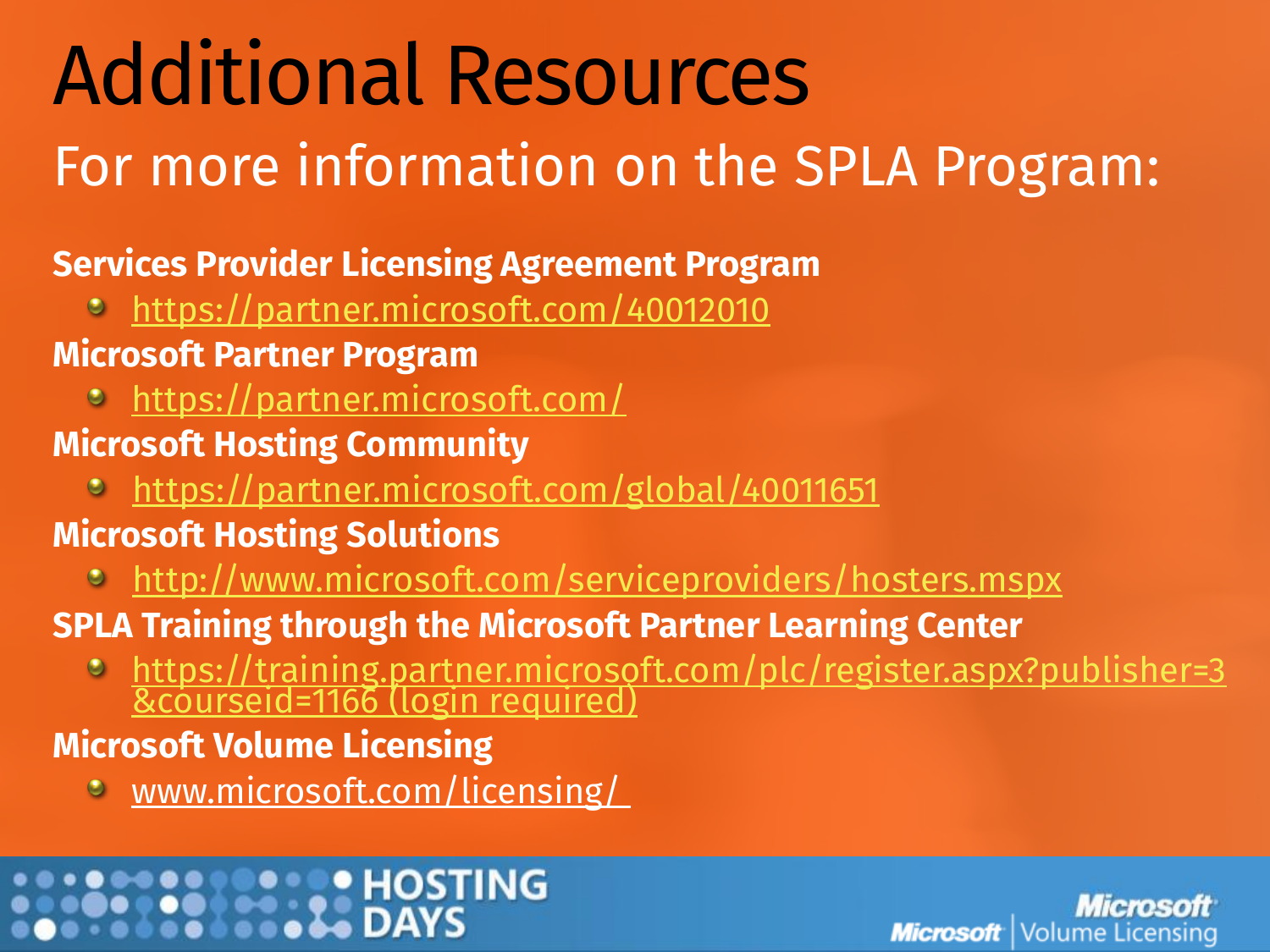

# Additional Resources
For more information on the SPLA Program:

Services Provider Licensing Agreement Program
https://partner.microsoft.com/40012010
Microsoft Partner Program
https://partner.microsoft.com/
Microsoft Hosting Community
https://partner.microsoft.com/global/40011651
Microsoft Hosting Solutions
http://www.microsoft.com/serviceproviders/hosters.mspx
SPLA Training through the Microsoft Partner Learning Center
https://training.partner.microsoft.com/plc/register.aspx?publisher=3&courseid=1166 (login required)
Microsoft Volume Licensing
www.microsoft.com/licensing/